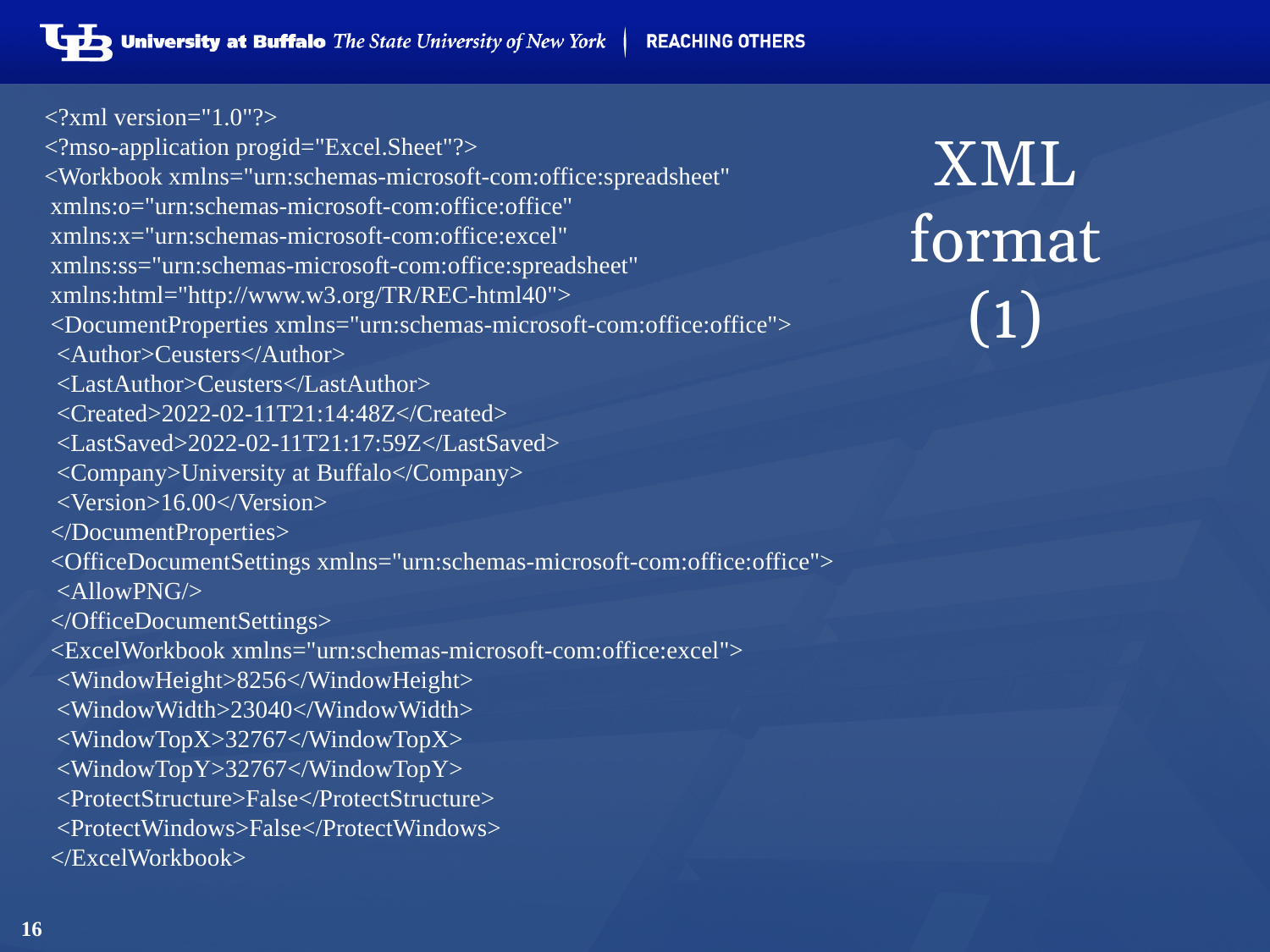

<?xml version="1.0"?>
<?mso-application progid="Excel.Sheet"?>
<Workbook xmlns="urn:schemas-microsoft-com:office:spreadsheet"
 xmlns:o="urn:schemas-microsoft-com:office:office"
 xmlns:x="urn:schemas-microsoft-com:office:excel"
 xmlns:ss="urn:schemas-microsoft-com:office:spreadsheet"
 xmlns:html="http://www.w3.org/TR/REC-html40">
 <DocumentProperties xmlns="urn:schemas-microsoft-com:office:office">
  <Author>Ceusters</Author>
  <LastAuthor>Ceusters</LastAuthor>
  <Created>2022-02-11T21:14:48Z</Created>
  <LastSaved>2022-02-11T21:17:59Z</LastSaved>
  <Company>University at Buffalo</Company>
  <Version>16.00</Version>
 </DocumentProperties>
 <OfficeDocumentSettings xmlns="urn:schemas-microsoft-com:office:office">
  <AllowPNG/>
 </OfficeDocumentSettings>
 <ExcelWorkbook xmlns="urn:schemas-microsoft-com:office:excel">
  <WindowHeight>8256</WindowHeight>
  <WindowWidth>23040</WindowWidth>
  <WindowTopX>32767</WindowTopX>
  <WindowTopY>32767</WindowTopY>
  <ProtectStructure>False</ProtectStructure>
  <ProtectWindows>False</ProtectWindows>
 </ExcelWorkbook>
# XML format (1)
16